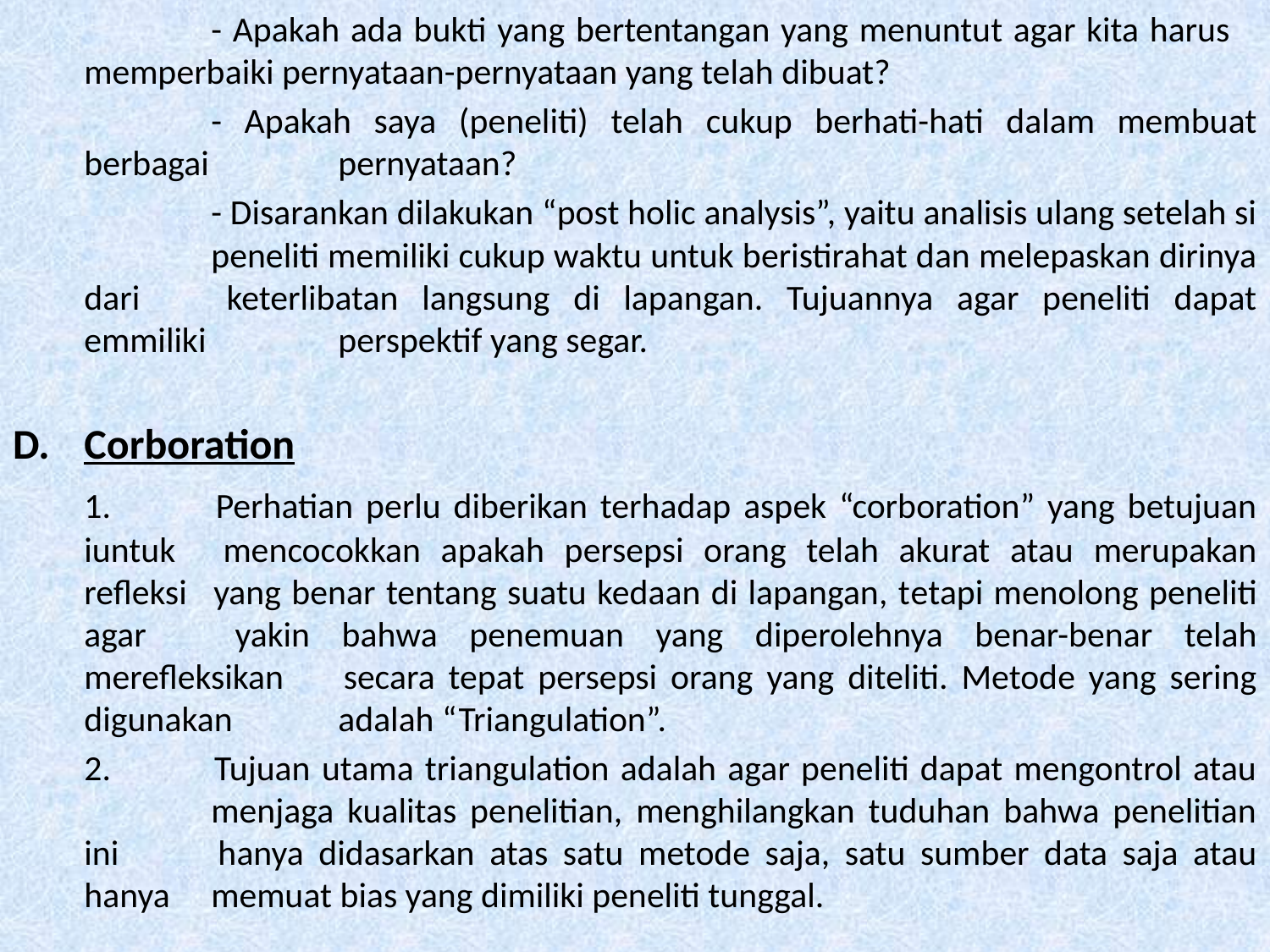

- Apakah ada bukti yang bertentangan yang menuntut agar kita harus 	memperbaiki pernyataan-pernyataan yang telah dibuat?
		- Apakah saya (peneliti) telah cukup berhati-hati dalam membuat berbagai 	pernyataan?
		- Disarankan dilakukan “post holic analysis”, yaitu analisis ulang setelah si 	peneliti memiliki cukup waktu untuk beristirahat dan melepaskan dirinya dari 	keterlibatan langsung di lapangan. Tujuannya agar peneliti dapat emmiliki 	perspektif yang segar.

Corboration
	1. 	Perhatian perlu diberikan terhadap aspek “corboration” yang betujuan iuntuk 	mencocokkan apakah persepsi orang telah akurat atau merupakan refleksi 	yang benar tentang suatu kedaan di lapangan, tetapi menolong peneliti agar 	yakin bahwa penemuan yang diperolehnya benar-benar telah merefleksikan 	secara tepat persepsi orang yang diteliti. Metode yang sering digunakan 	adalah “Triangulation”.
	2. 	Tujuan utama triangulation adalah agar peneliti dapat mengontrol atau 	menjaga kualitas penelitian, menghilangkan tuduhan bahwa penelitian ini 	hanya didasarkan atas satu metode saja, satu sumber data saja atau hanya 	memuat bias yang dimiliki peneliti tunggal.